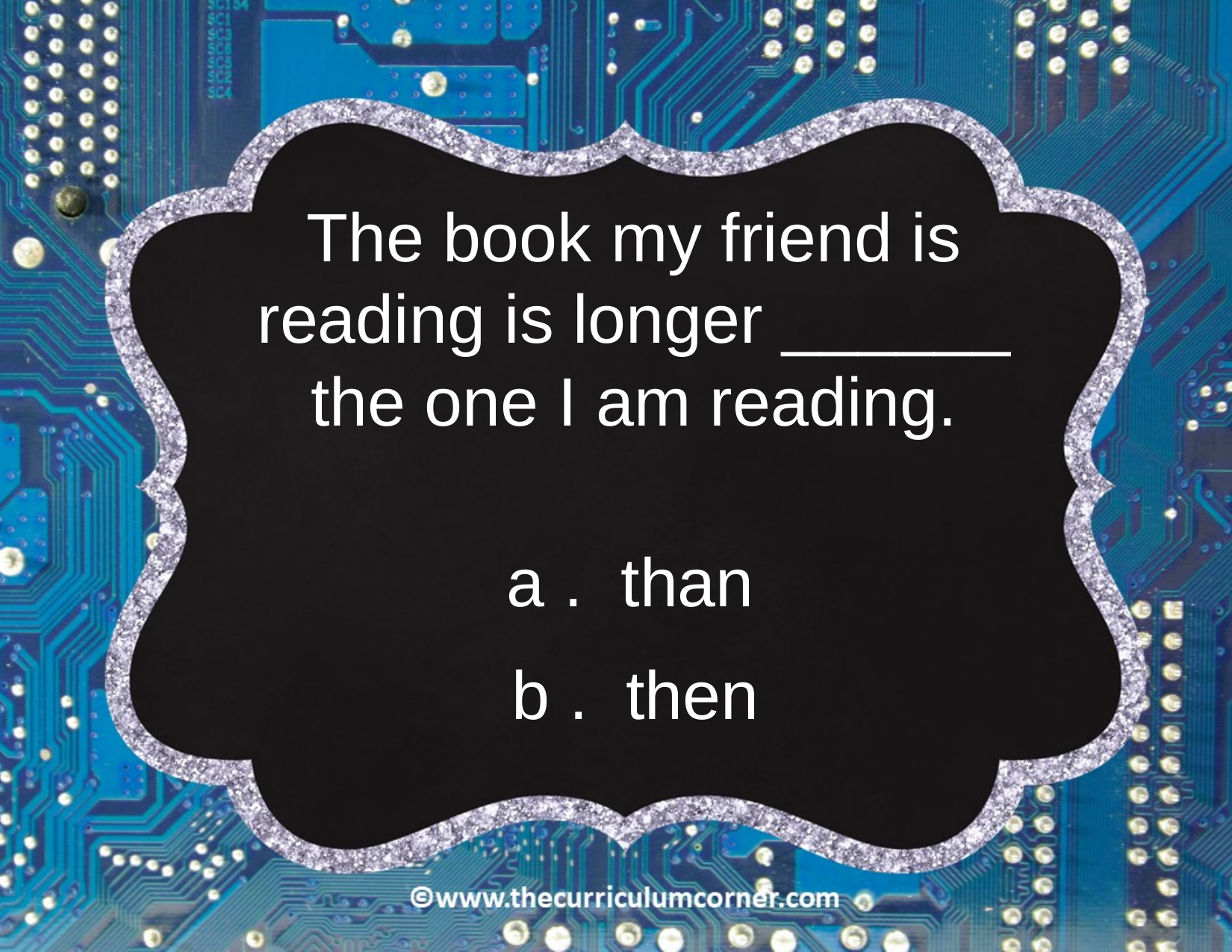

The book my friend is reading is longer ______ the one I am reading.
a .  than
b .  then